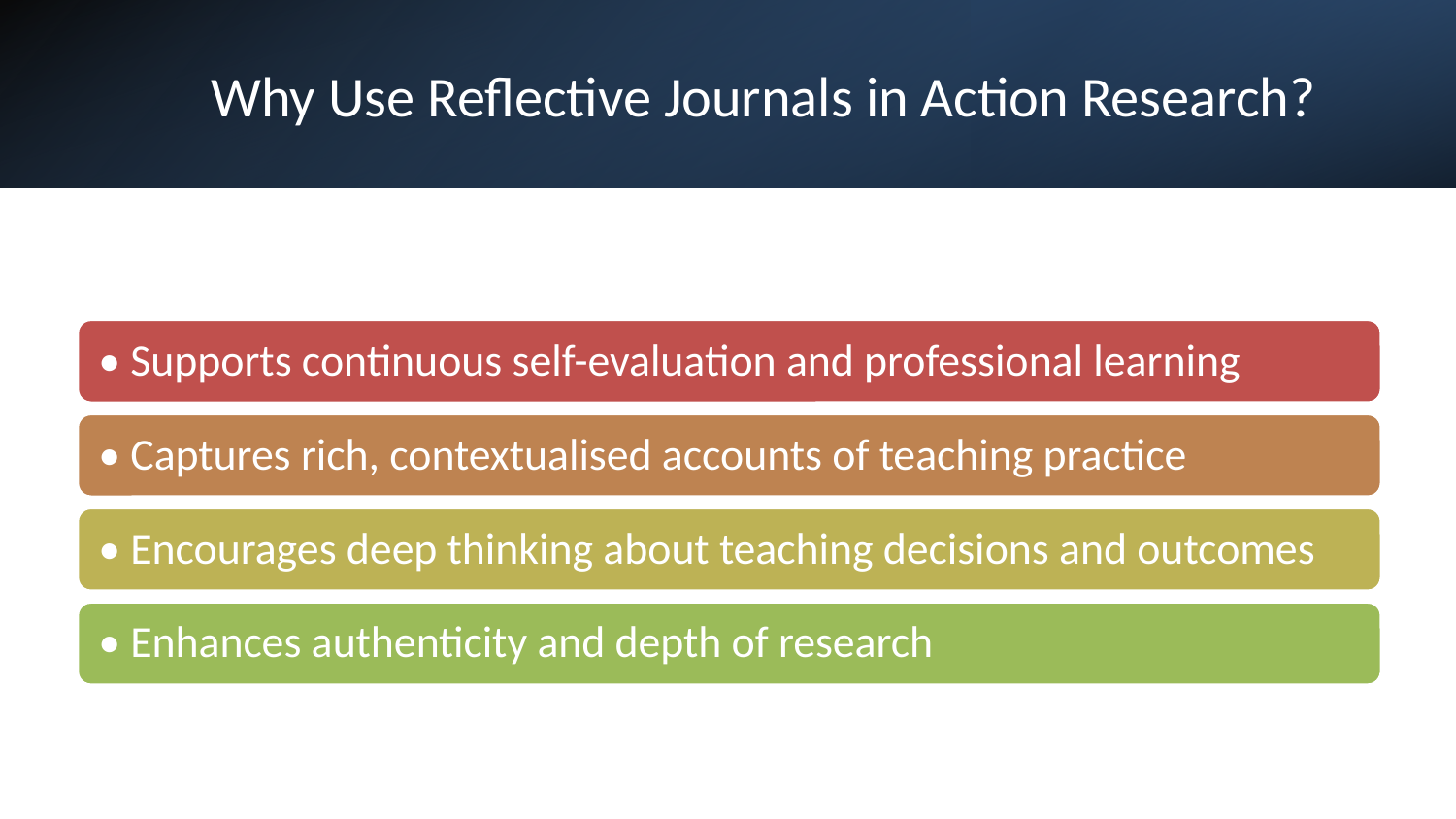

# Why Use Reflective Journals in Action Research?
• Supports continuous self-evaluation and professional learning
• Captures rich, contextualised accounts of teaching practice
• Encourages deep thinking about teaching decisions and outcomes
• Enhances authenticity and depth of research